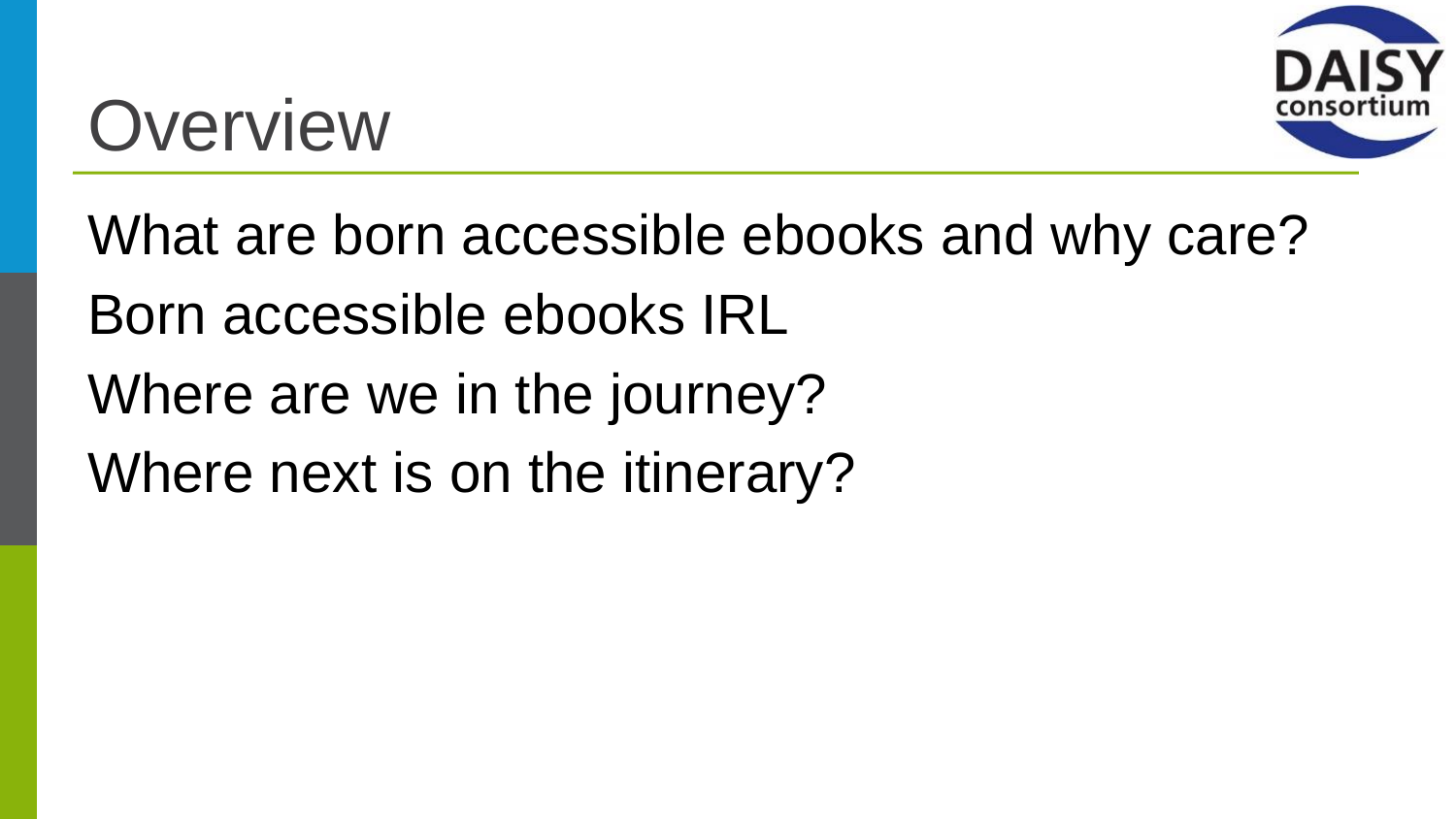

# Overview
What are born accessible ebooks and why care?
Born accessible ebooks IRL
Where are we in the journey?
Where next is on the itinerary?